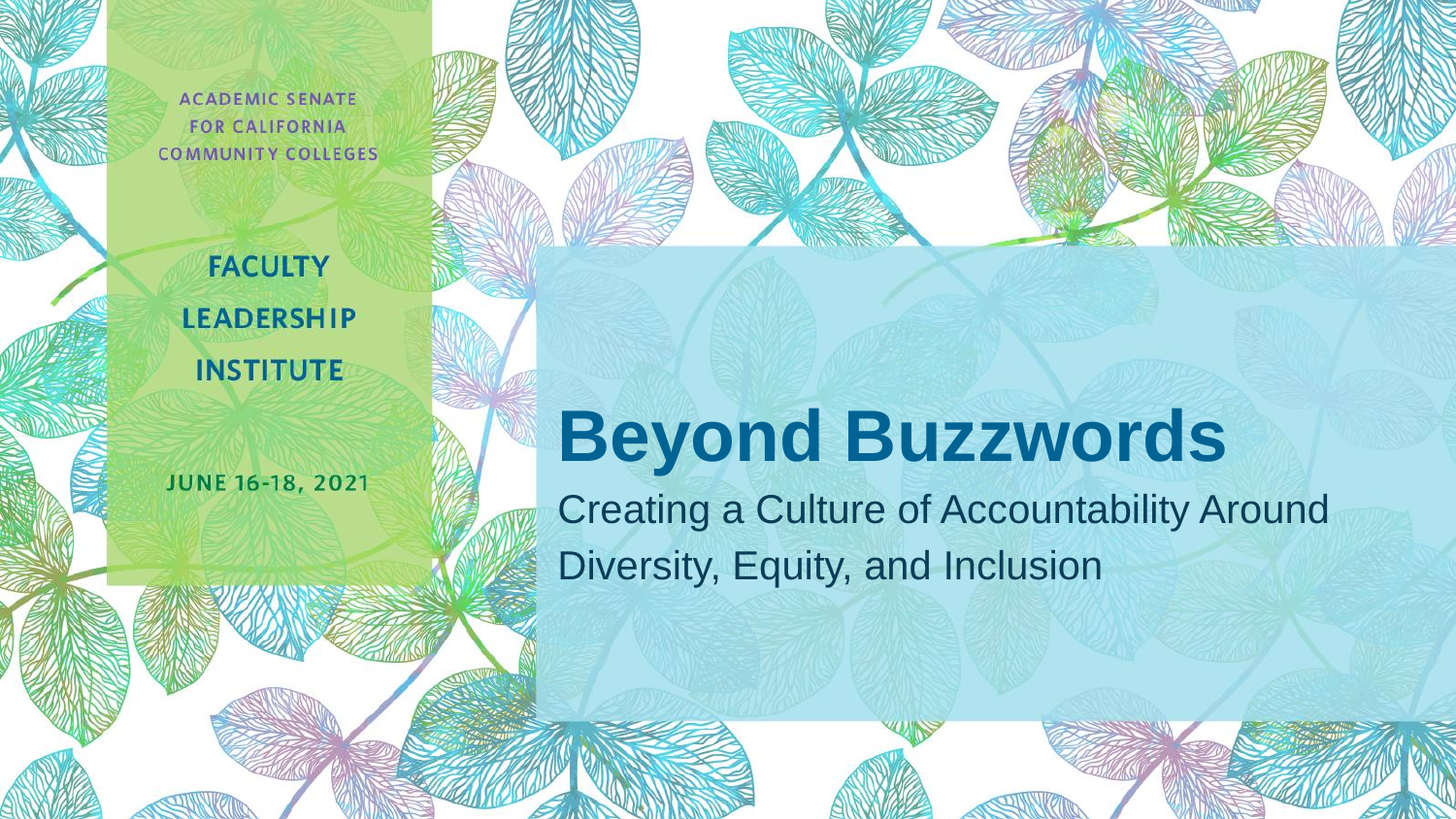

# Beyond Buzzwords
Creating a Culture of Accountability Around Diversity, Equity, and Inclusion